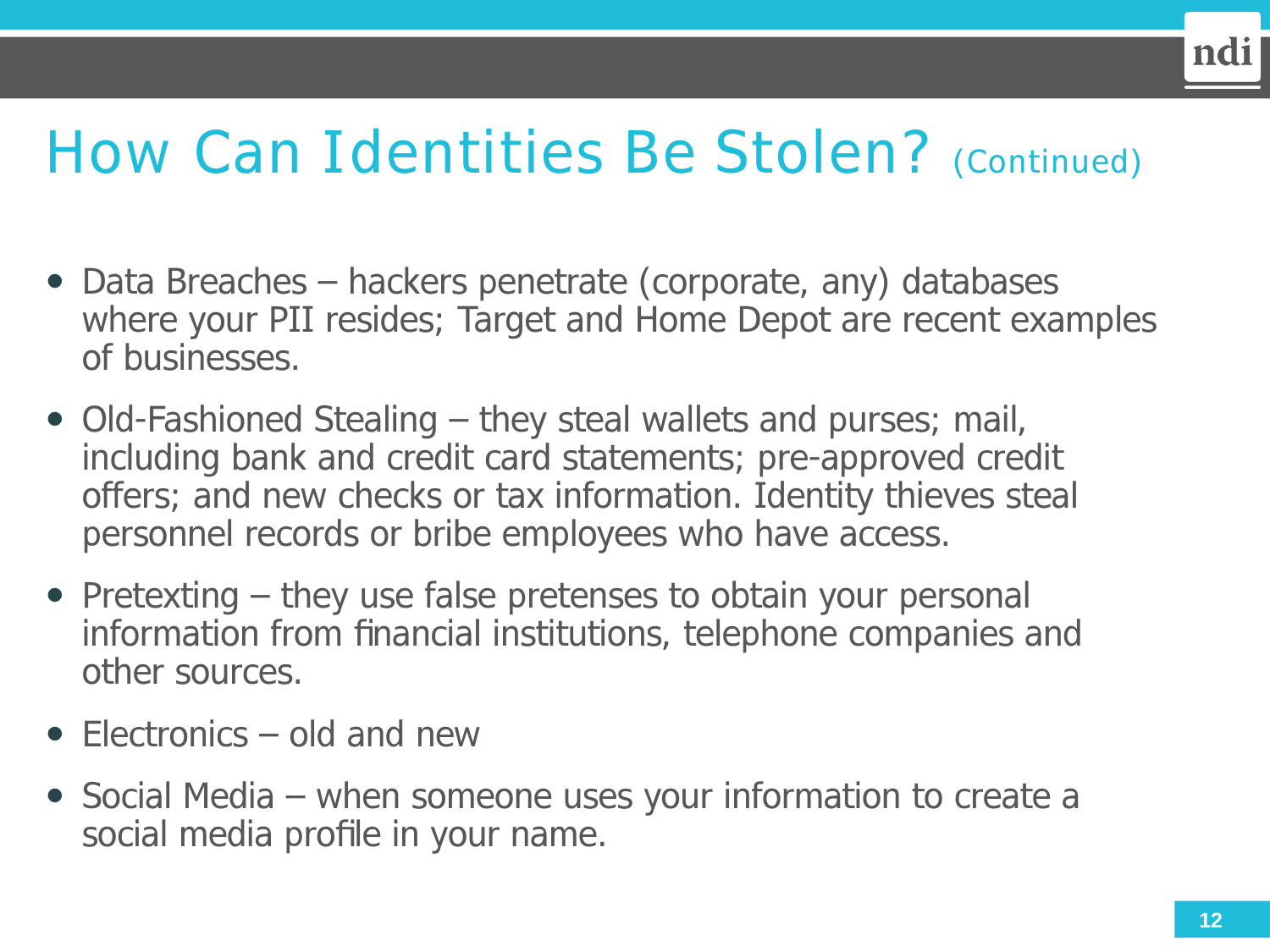

# How Can Identities Be Stolen? (Continued)
Data Breaches – hackers penetrate (corporate, any) databases where your PII resides; Target and Home Depot are recent examples of businesses.
Old-Fashioned Stealing – they steal wallets and purses; mail, including bank and credit card statements; pre-approved credit offers; and new checks or tax information. Identity thieves steal personnel records or bribe employees who have access.
Pretexting – they use false pretenses to obtain your personal information from financial institutions, telephone companies and other sources.
Electronics – old and new
Social Media – when someone uses your information to create a social media profile in your name.
12